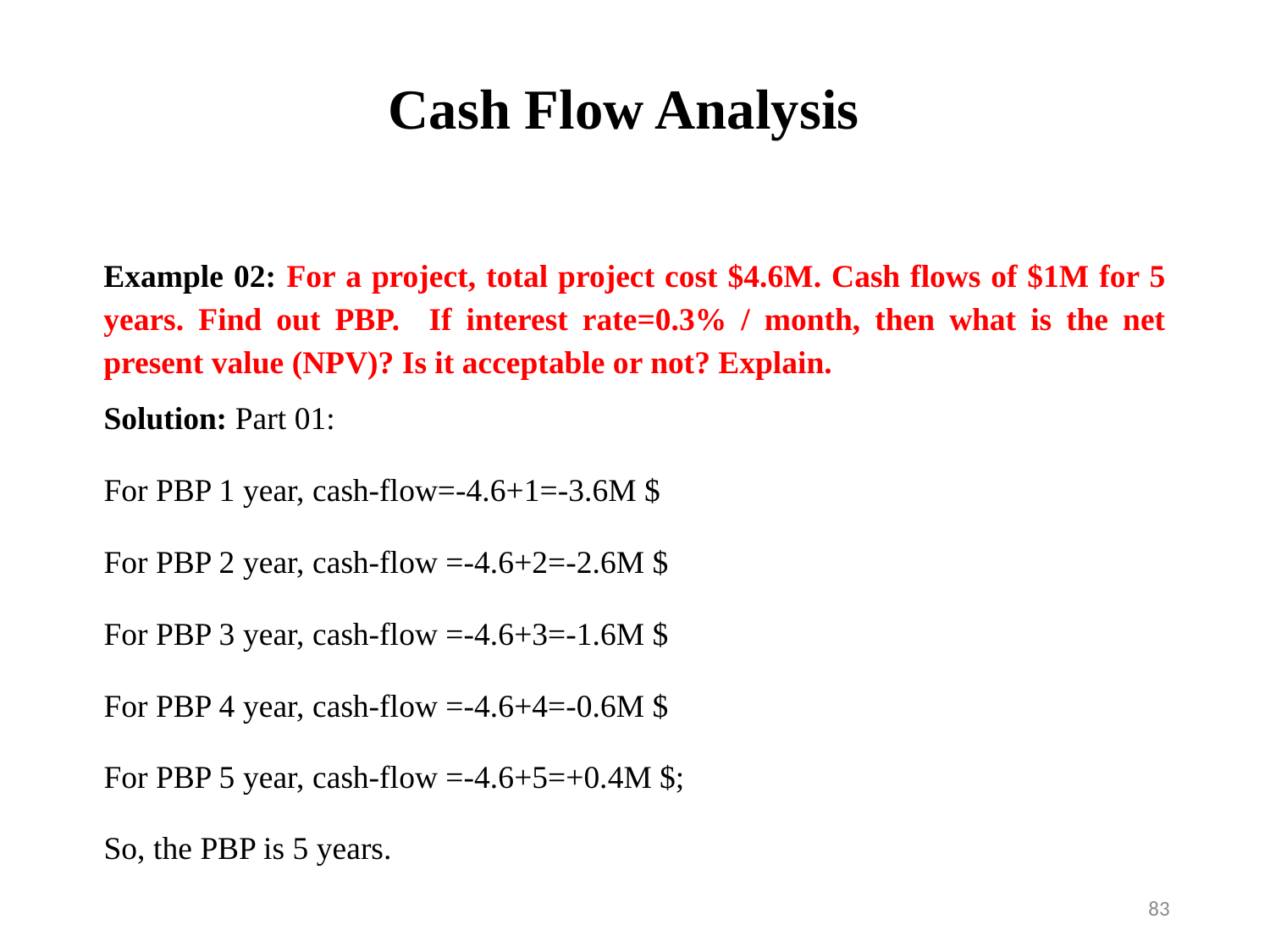

Cash Flow Analysis
Example 02: For a project, total project cost $4.6M. Cash flows of $1M for 5 years. Find out PBP.  If interest rate=0.3% / month, then what is the net present value (NPV)? Is it acceptable or not? Explain.
Solution: Part 01:
For PBP 1 year, cash-flow=-4.6+1=-3.6M $
For PBP 2 year, cash-flow =-4.6+2=-2.6M $
For PBP 3 year, cash-flow =-4.6+3=-1.6M $
For PBP 4 year, cash-flow =-4.6+4=-0.6M $
For PBP 5 year, cash-flow =-4.6+5=+0.4M $;
So, the PBP is 5 years.
83